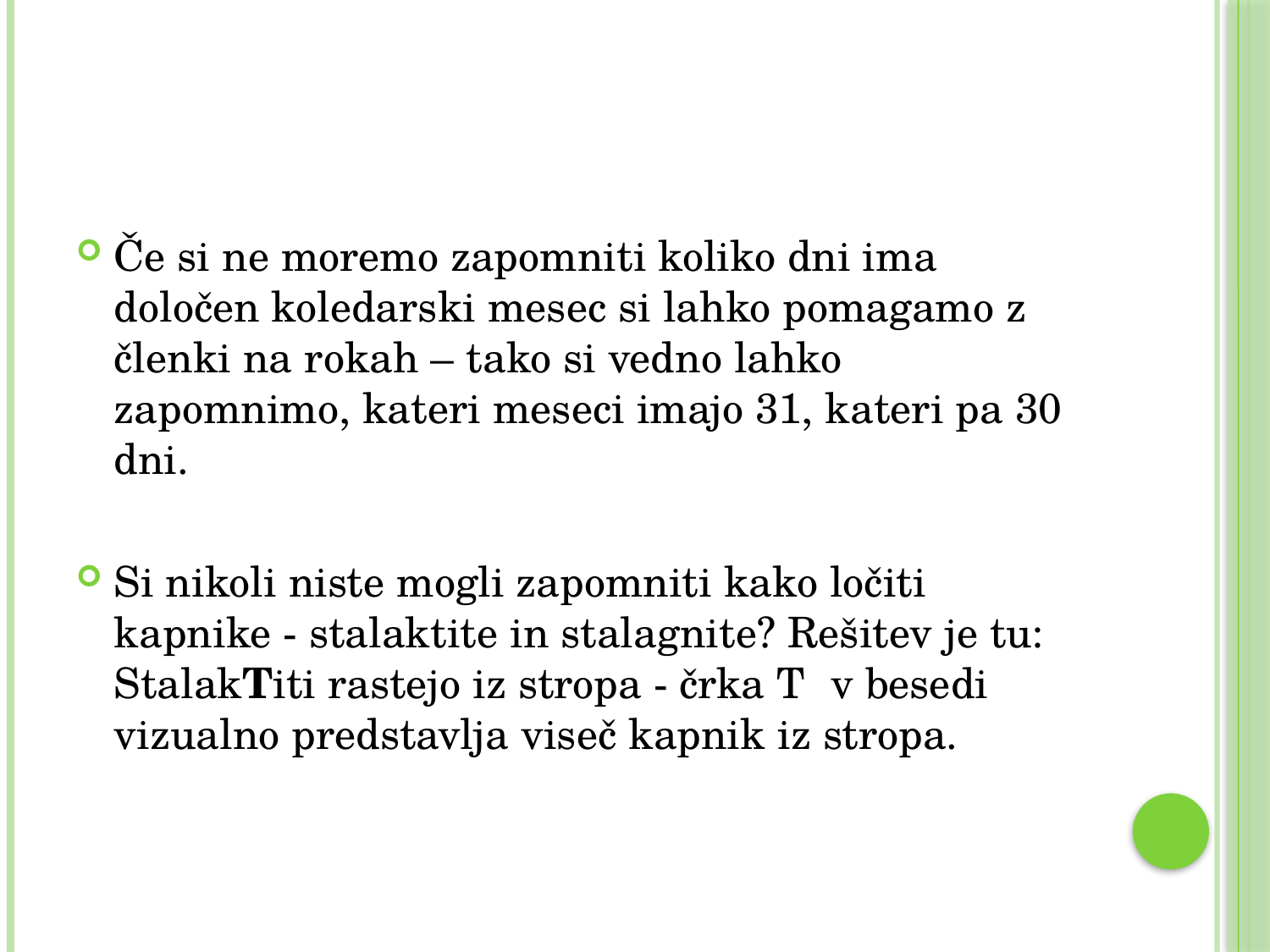

#
Če si ne moremo zapomniti koliko dni ima določen koledarski mesec si lahko pomagamo z členki na rokah – tako si vedno lahko zapomnimo, kateri meseci imajo 31, kateri pa 30 dni.

Si nikoli niste mogli zapomniti kako ločiti kapnike - stalaktite in stalagnite? Rešitev je tu: StalakTiti rastejo iz stropa - črka T  v besedi  vizualno predstavlja viseč kapnik iz stropa.